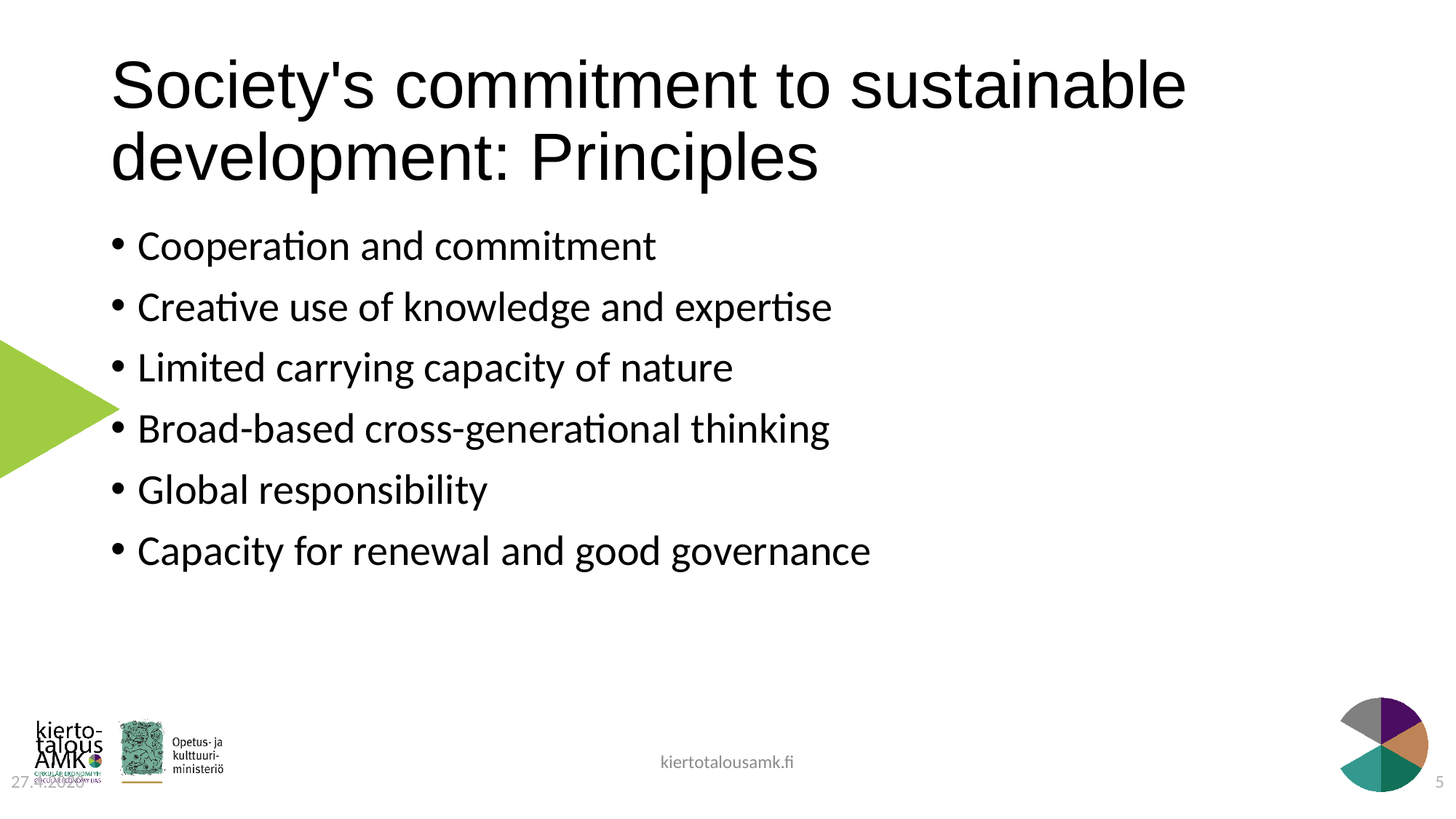

# Society's commitment to sustainable development: Principles
Cooperation and commitment
Creative use of knowledge and expertise
Limited carrying capacity of nature
Broad-based cross-generational thinking
Global responsibility
Capacity for renewal and good governance
kiertotalousamk.fi
27.4.2020
5